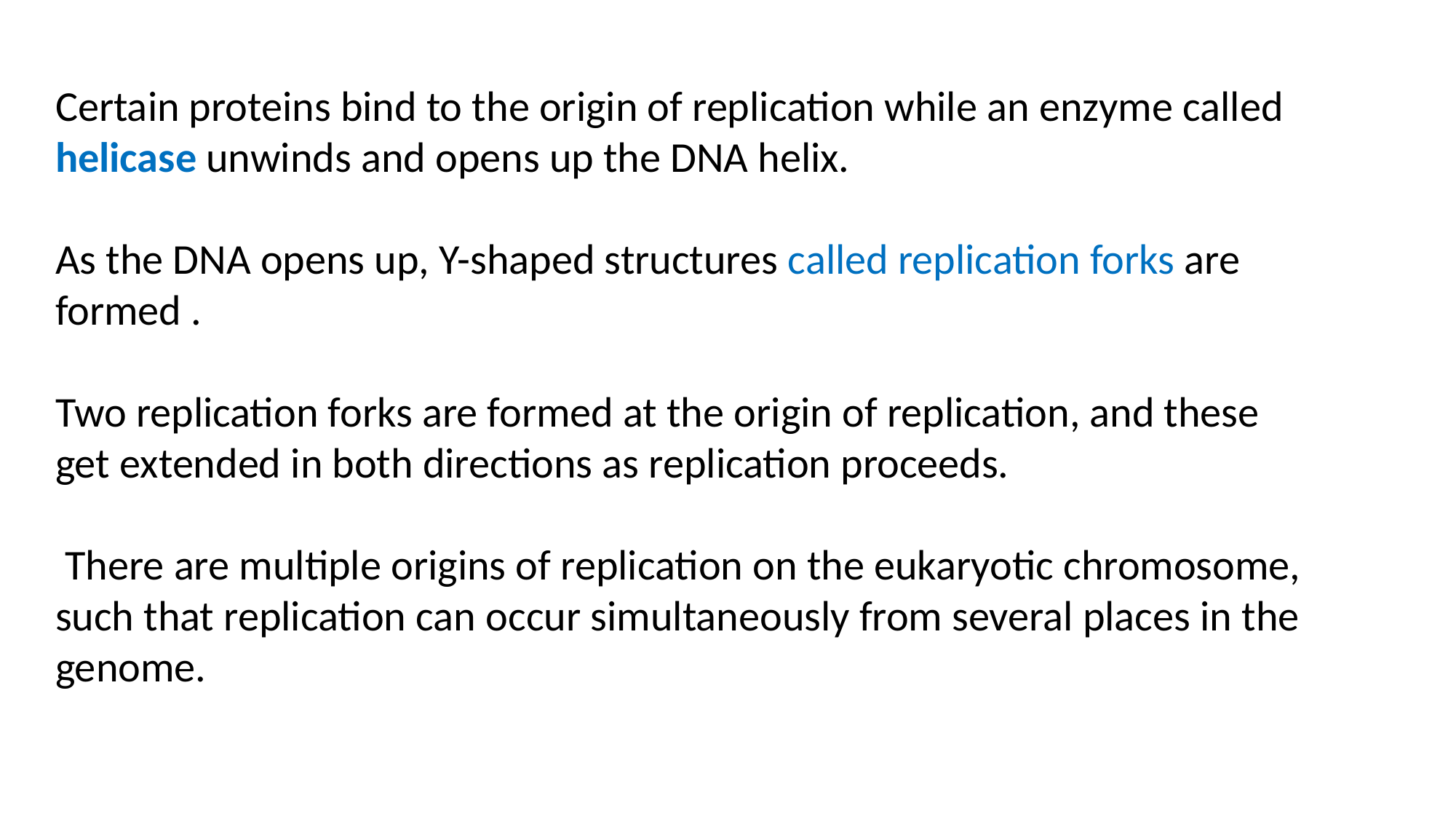

Certain proteins bind to the origin of replication while an enzyme called helicase unwinds and opens up the DNA helix.

As the DNA opens up, Y-shaped structures called replication forks are formed .

Two replication forks are formed at the origin of replication, and these get extended in both directions as replication proceeds.

 There are multiple origins of replication on the eukaryotic chromosome, such that replication can occur simultaneously from several places in the genome.